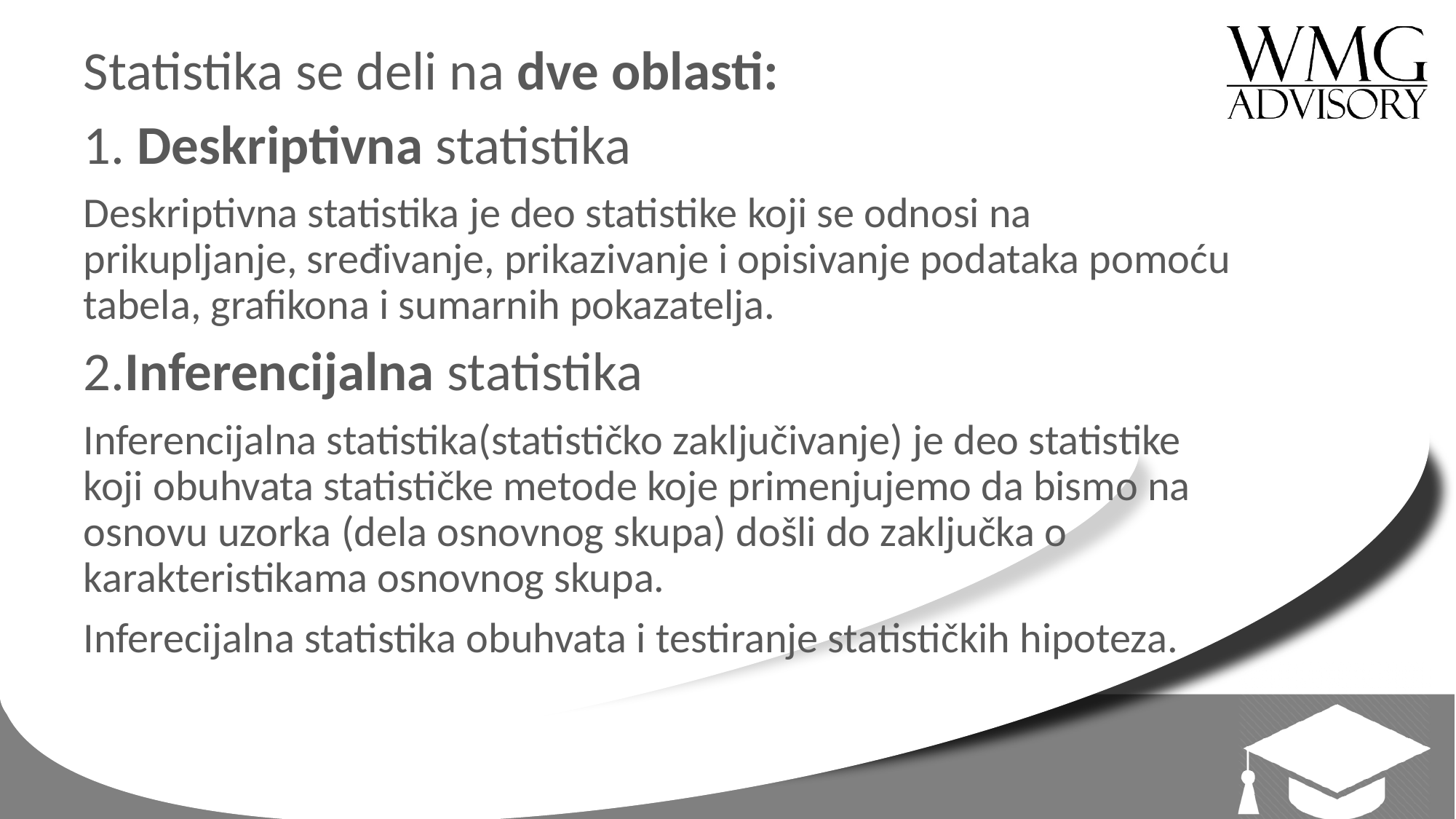

Statistika se deli na dve oblasti:
1. Deskriptivna statistika
Deskriptivna statistika je deo statistike koji se odnosi na prikupljanje, sređivanje, prikazivanje i opisivanje podataka pomoću tabela, grafikona i sumarnih pokazatelja.
2.Inferencijalna statistika
Inferencijalna statistika(statističko zaključivanje) je deo statistike koji obuhvata statističke metode koje primenjujemo da bismo na osnovu uzorka (dela osnovnog skupa) došli do zaključka o karakteristikama osnovnog skupa.
Inferecijalna statistika obuhvata i testiranje statističkih hipoteza.